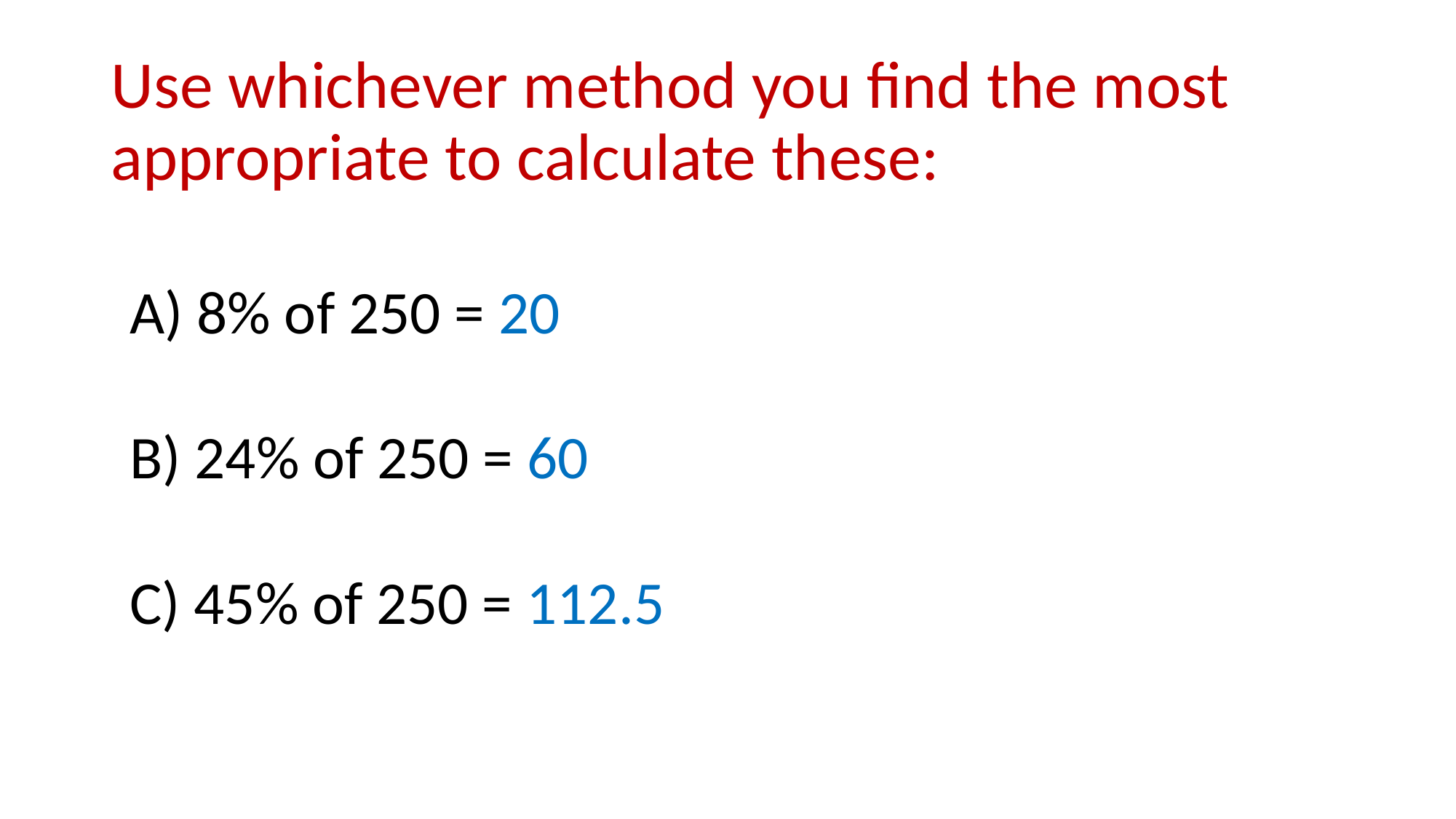

# Use whichever method you find the most appropriate to calculate these:
 8% of 250 = 20

 24% of 250 = 60

 45% of 250 = 112.5